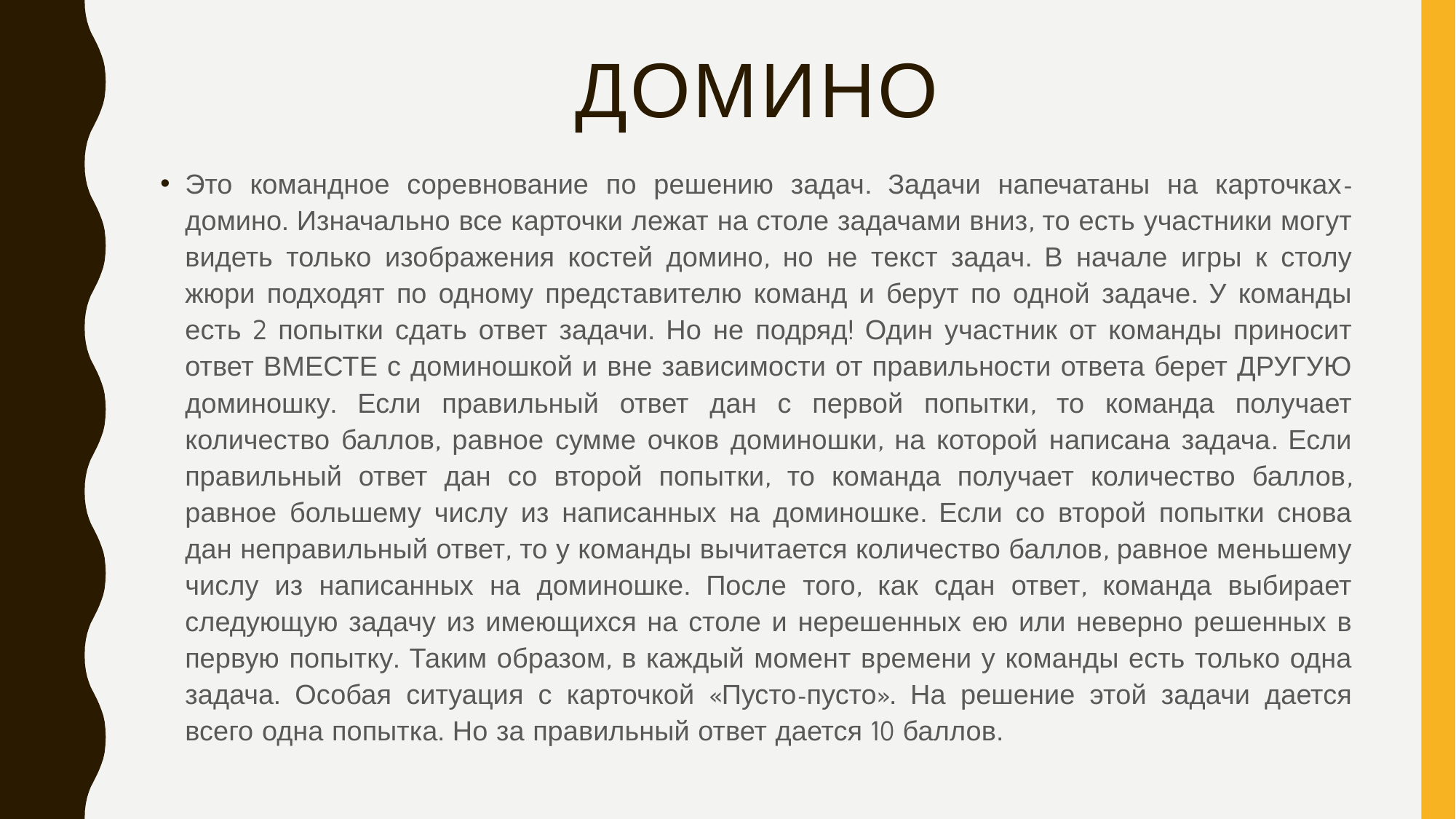

# Домино
Это командное соревнование по решению задач. Задачи напечатаны на карточках-домино. Изначально все карточки лежат на столе задачами вниз, то есть участники могут видеть только изображения костей домино, но не текст задач. В начале игры к столу жюри подходят по одному представителю команд и берут по одной задаче. У команды есть 2 попытки сдать ответ задачи. Но не подряд! Один участник от команды приносит ответ ВМЕСТЕ с доминошкой и вне зависимости от правильности ответа берет ДРУГУЮ доминошку. Если правильный ответ дан с первой попытки, то команда получает количество баллов, равное сумме очков доминошки, на которой написана задача. Если правильный ответ дан со второй попытки, то команда получает количество баллов, равное большему числу из написанных на доминошке. Если со второй попытки снова дан неправильный ответ, то у команды вычитается количество баллов, равное меньшему числу из написанных на доминошке. После того, как сдан ответ, команда выбирает следующую задачу из имеющихся на столе и нерешенных ею или неверно решенных в первую попытку. Таким образом, в каждый момент времени у команды есть только одна задача. Особая ситуация с карточкой «Пусто-пусто». На решение этой задачи дается всего одна попытка. Но за правильный ответ дается 10 баллов.